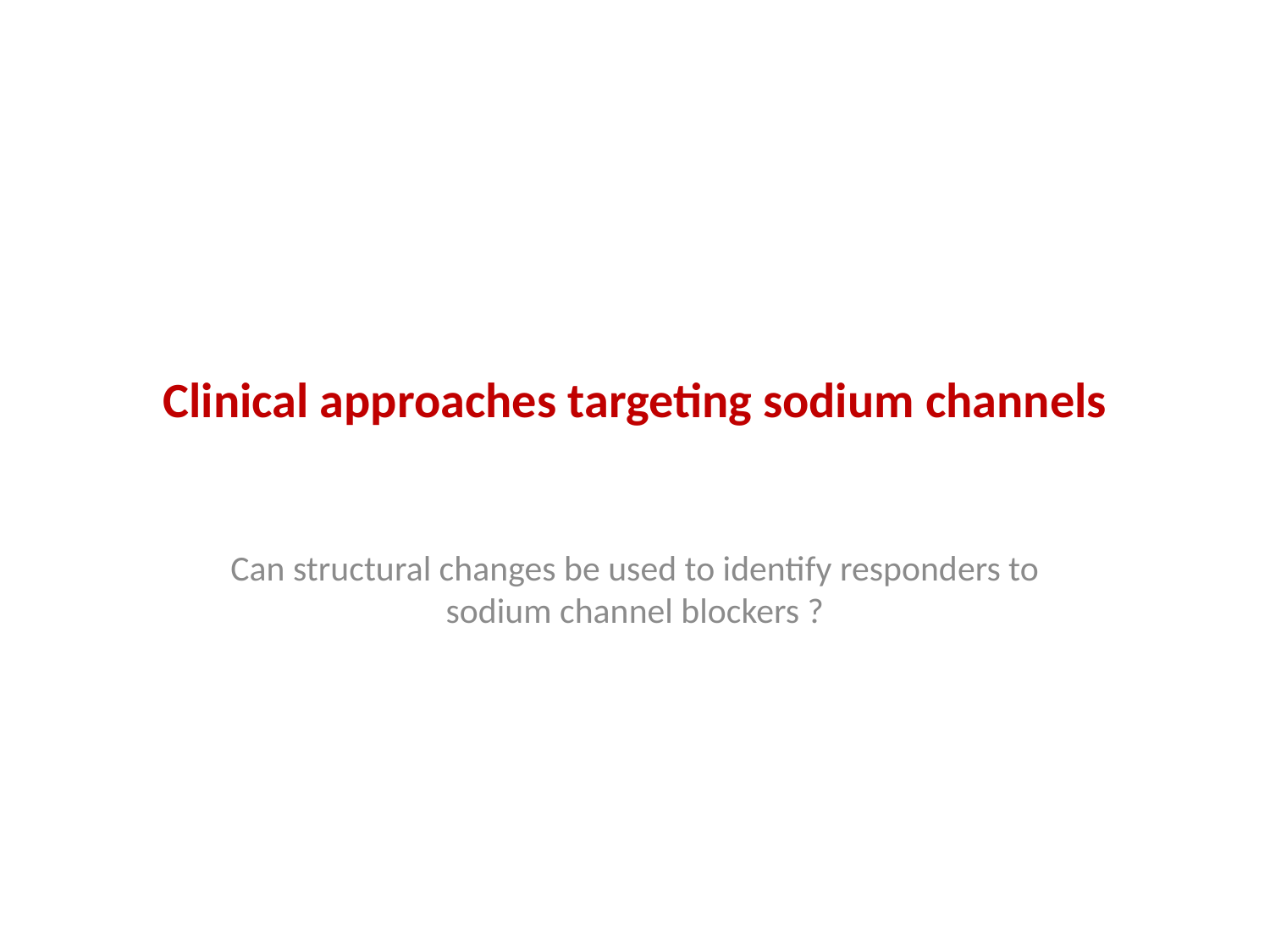

# Clinical approaches targeting sodium channels
Can structural changes be used to identify responders to sodium channel blockers ?